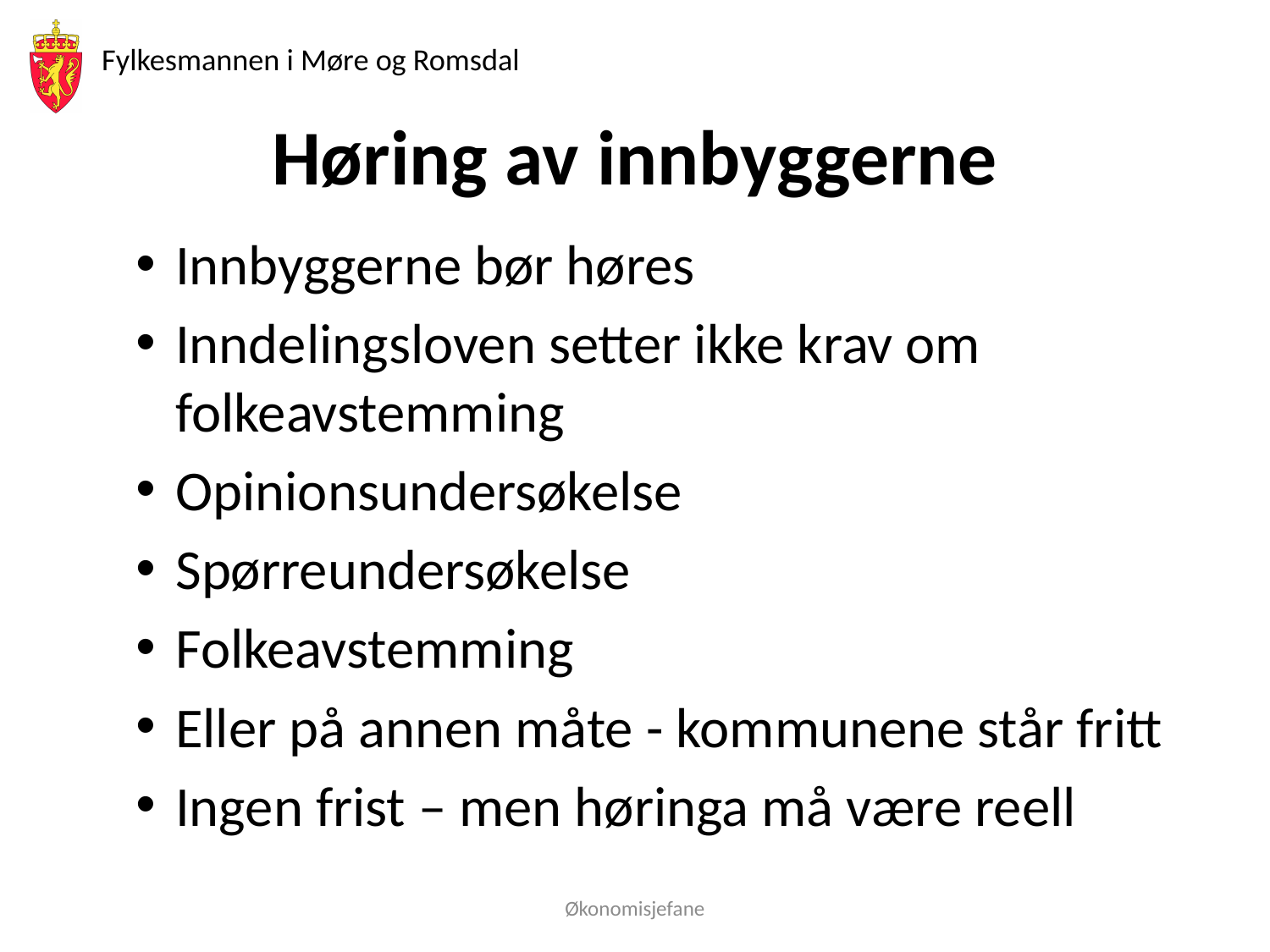

# Høring av innbyggerne
Innbyggerne bør høres
Inndelingsloven setter ikke krav om folkeavstemming
Opinionsundersøkelse
Spørreundersøkelse
Folkeavstemming
Eller på annen måte - kommunene står fritt
Ingen frist – men høringa må være reell

Økonomisjefane